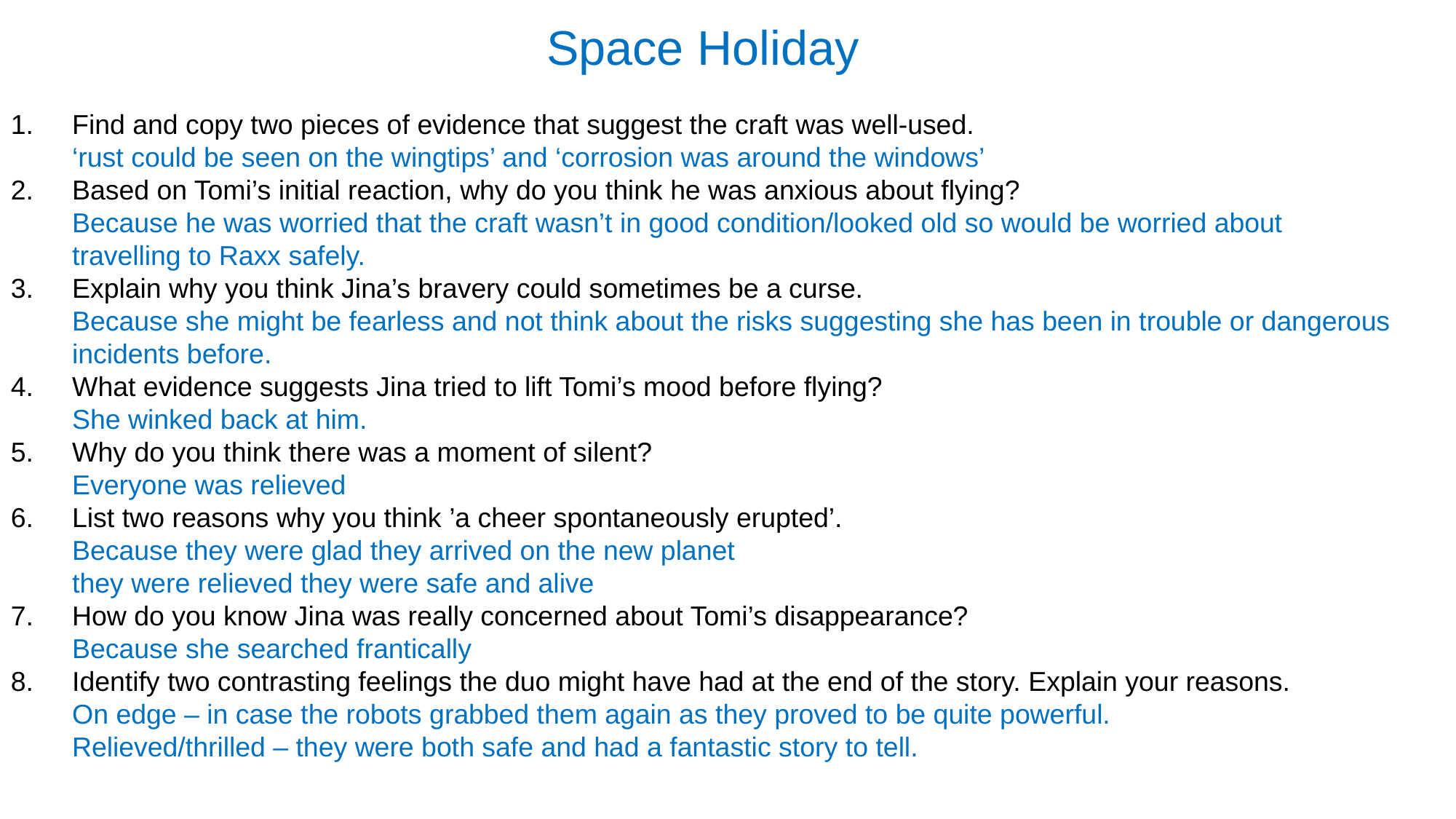

Space Holiday
Find and copy two pieces of evidence that suggest the craft was well-used.
‘rust could be seen on the wingtips’ and ‘corrosion was around the windows’
Based on Tomi’s initial reaction, why do you think he was anxious about flying?
Because he was worried that the craft wasn’t in good condition/looked old so would be worried about travelling to Raxx safely.
Explain why you think Jina’s bravery could sometimes be a curse.
Because she might be fearless and not think about the risks suggesting she has been in trouble or dangerous incidents before.
What evidence suggests Jina tried to lift Tomi’s mood before flying?
She winked back at him.
Why do you think there was a moment of silent?
Everyone was relieved
List two reasons why you think ’a cheer spontaneously erupted’.
Because they were glad they arrived on the new planet
they were relieved they were safe and alive
How do you know Jina was really concerned about Tomi’s disappearance?
Because she searched frantically
Identify two contrasting feelings the duo might have had at the end of the story. Explain your reasons.
On edge – in case the robots grabbed them again as they proved to be quite powerful.
Relieved/thrilled – they were both safe and had a fantastic story to tell.